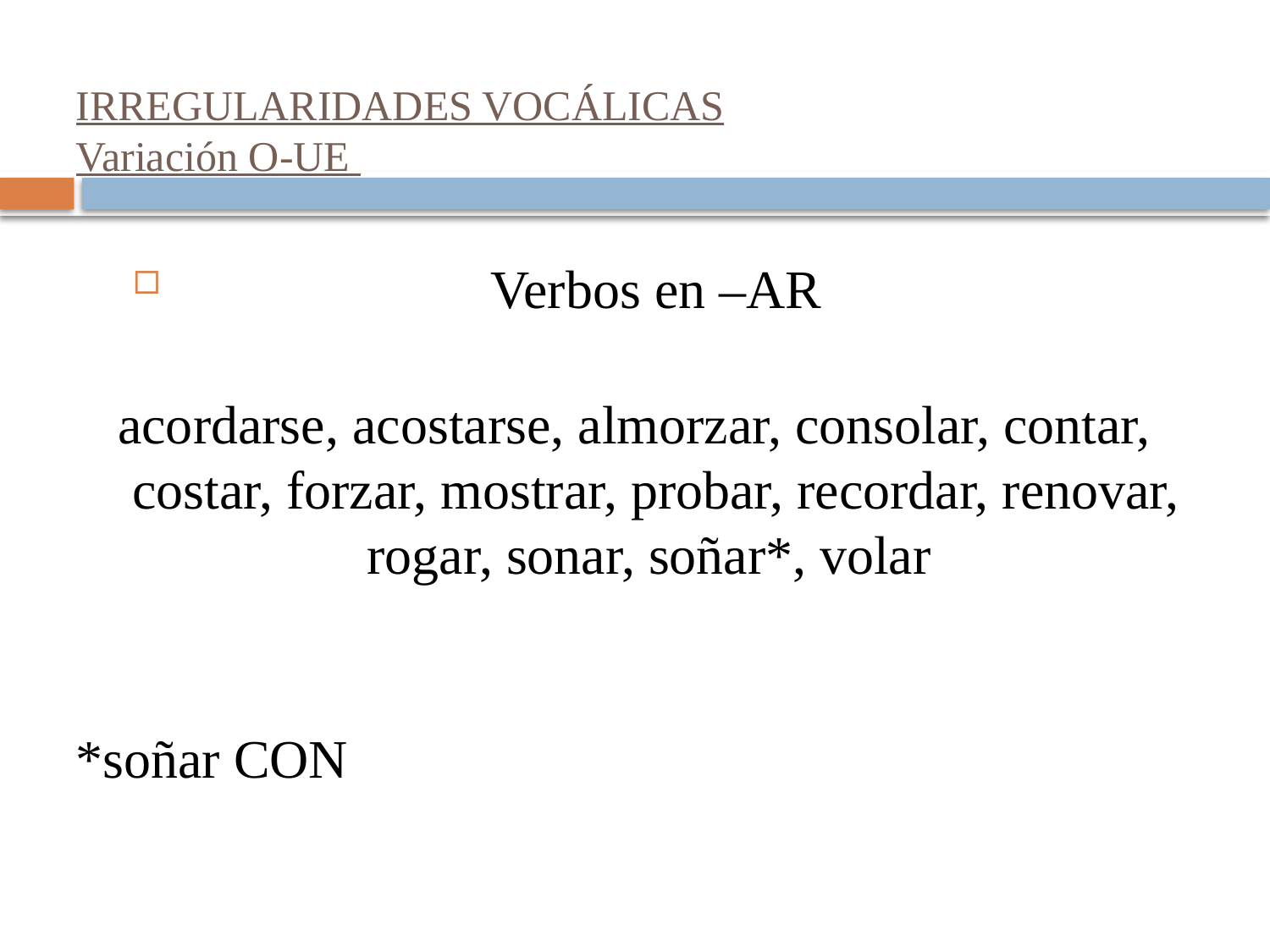

# IRREGULARIDADES VOCÁLICAS Variación O-UE
Verbos en –AR

acordarse, acostarse, almorzar, consolar, contar, costar, forzar, mostrar, probar, recordar, renovar, rogar, sonar, soñar*, volar

*soñar CON